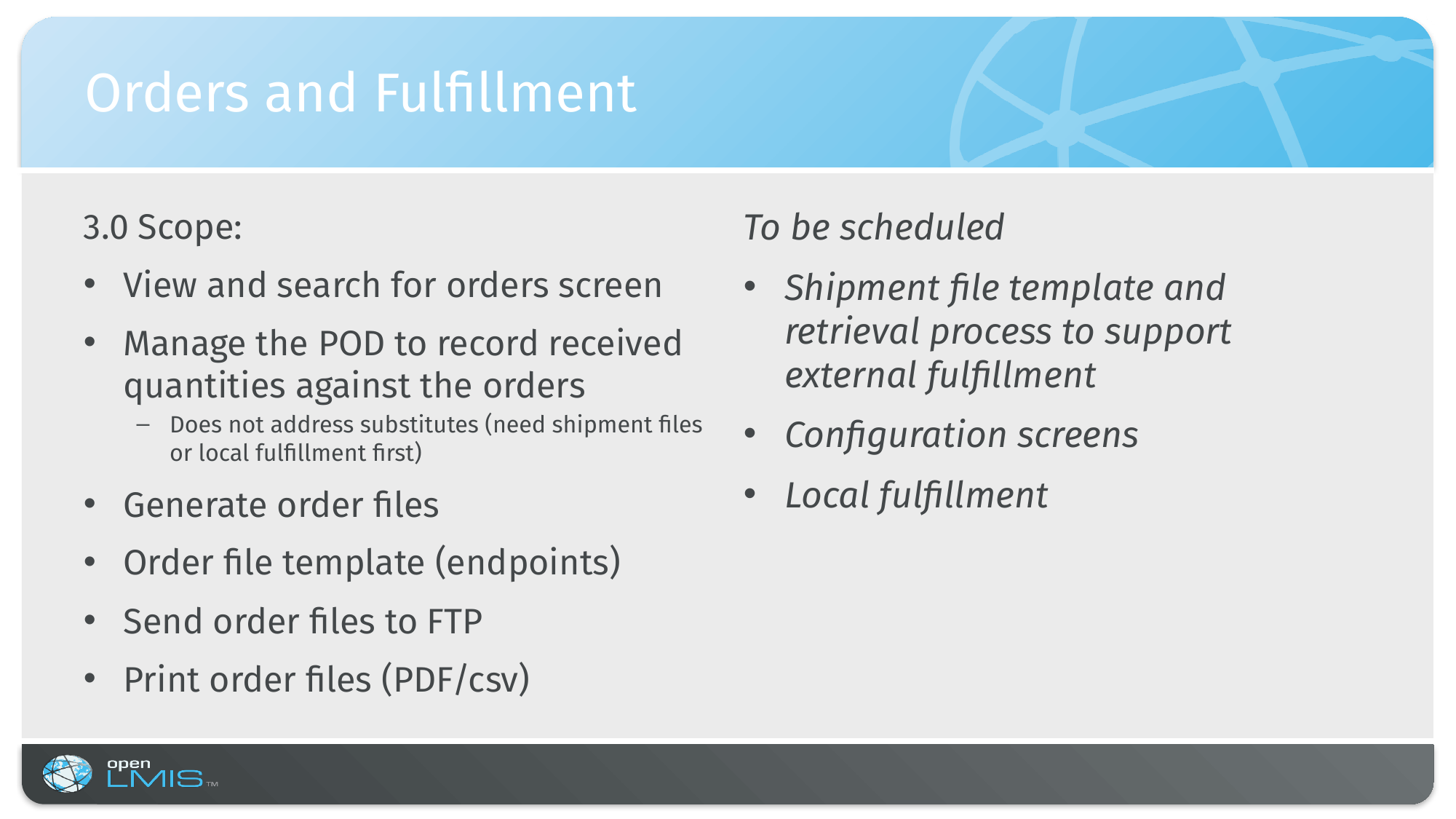

# Orders and Fulfillment
3.0 Scope:
View and search for orders screen
Manage the POD to record received quantities against the orders
Does not address substitutes (need shipment files or local fulfillment first)
Generate order files
Order file template (endpoints)
Send order files to FTP
Print order files (PDF/csv)

To be scheduled
Shipment file template and retrieval process to support external fulfillment
Configuration screens
Local fulfillment